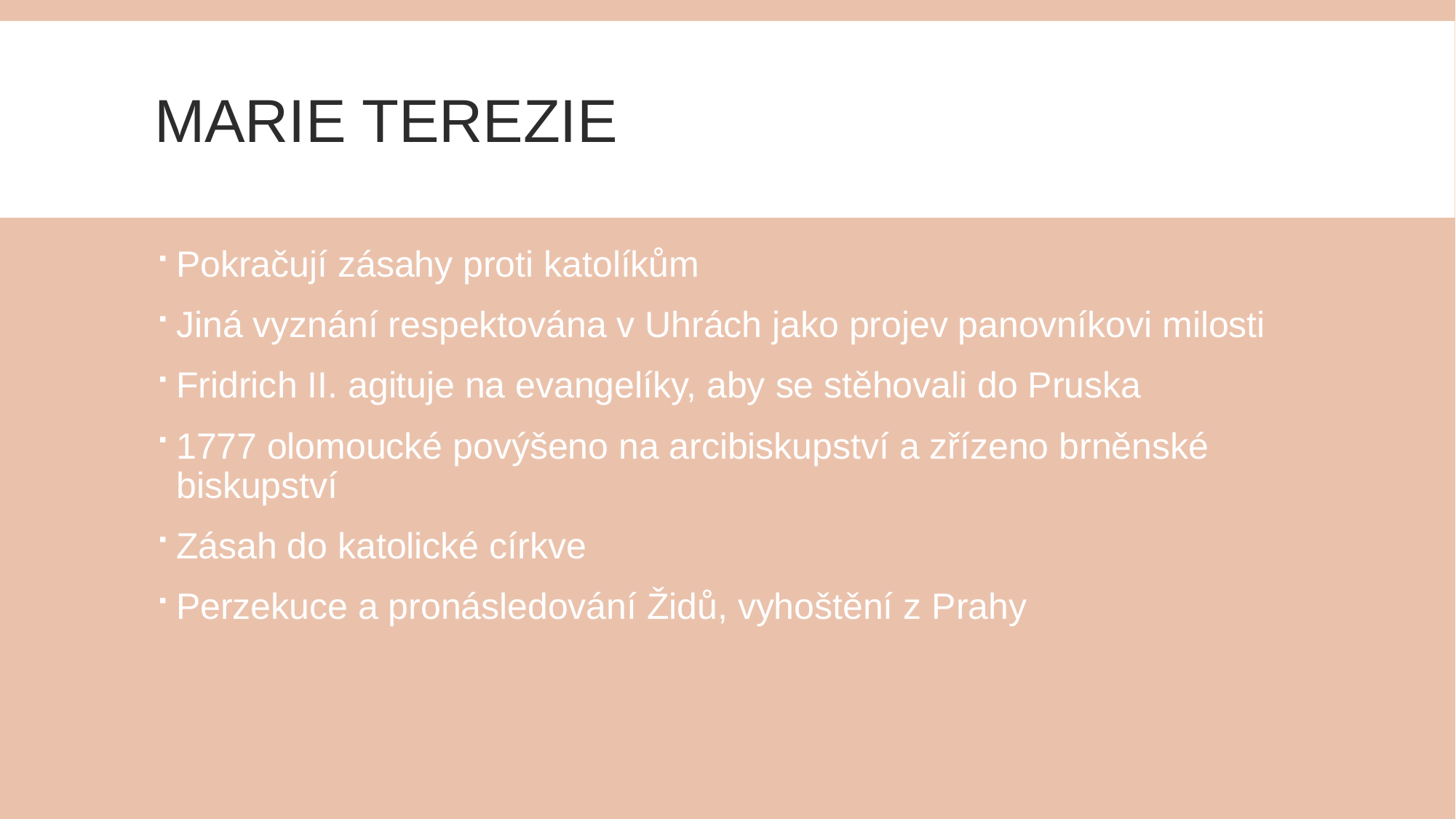

# marie terezie
Pokračují zásahy proti katolíkům
Jiná vyznání respektována v Uhrách jako projev panovníkovi milosti
Fridrich II. agituje na evangelíky, aby se stěhovali do Pruska
1777 olomoucké povýšeno na arcibiskupství a zřízeno brněnské biskupství
Zásah do katolické církve
Perzekuce a pronásledování Židů, vyhoštění z Prahy